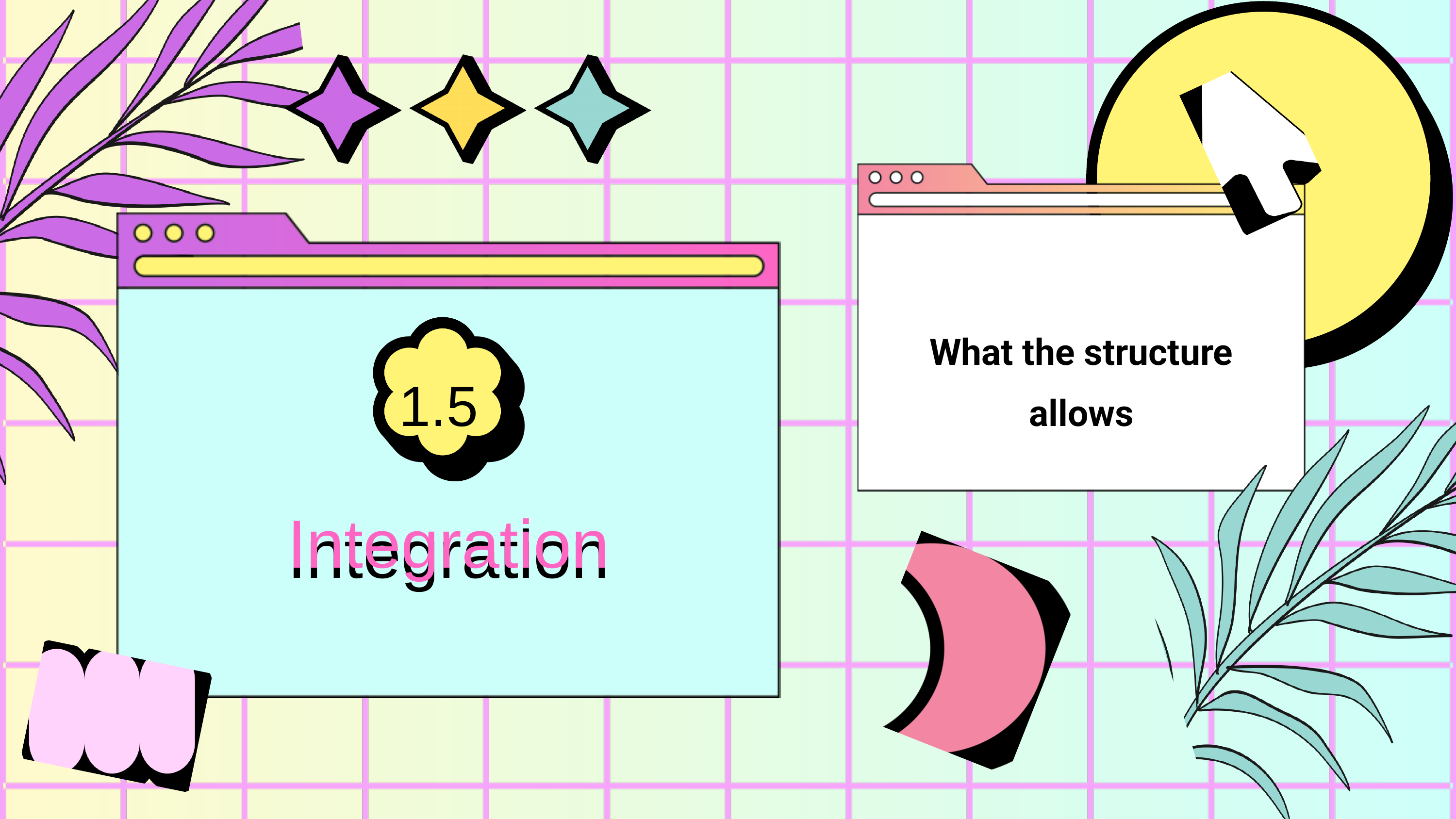

What the structure allows

1.5

Integration
Integration